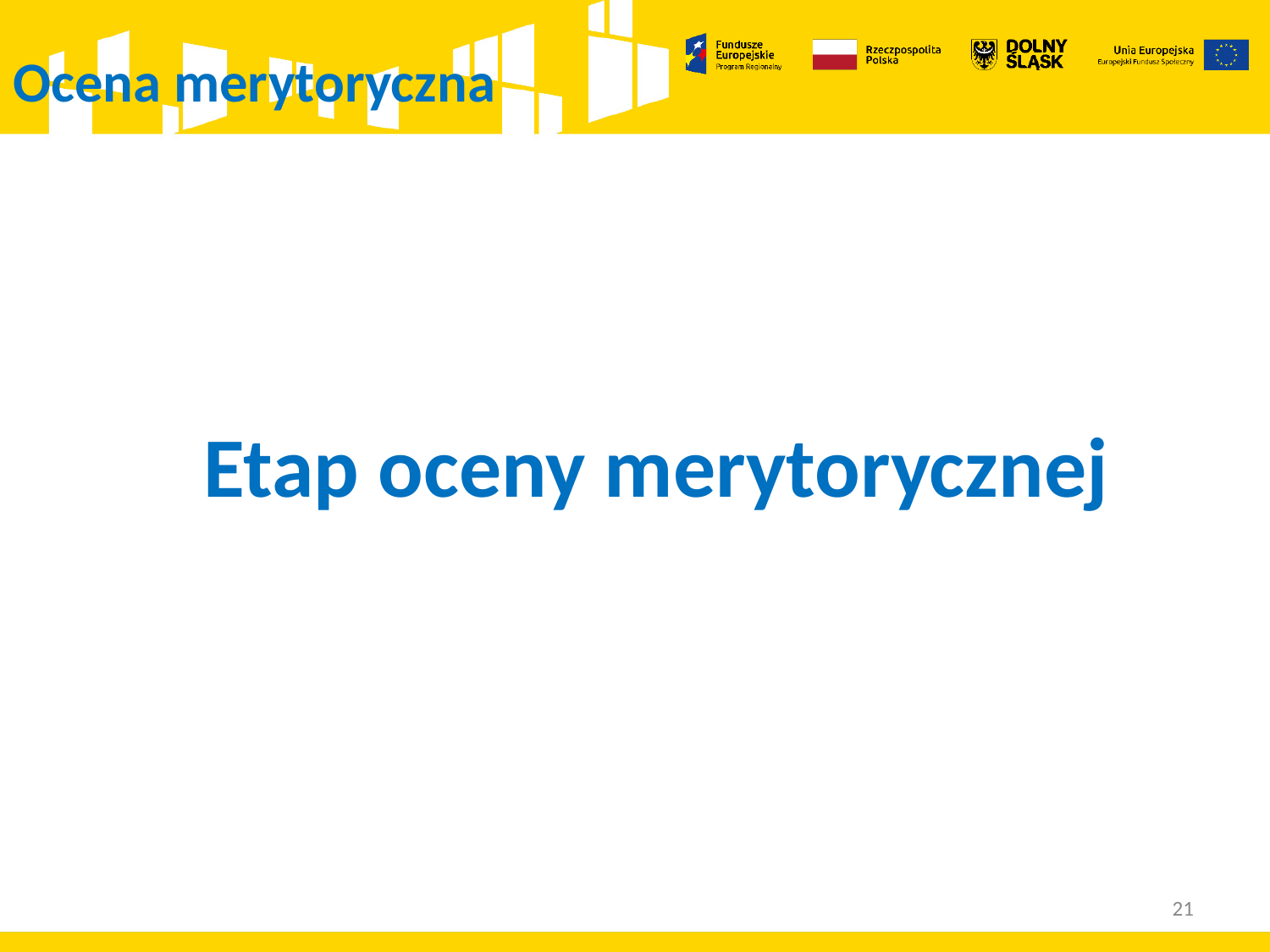

# Ocena merytoryczna

Etap oceny merytorycznej
21